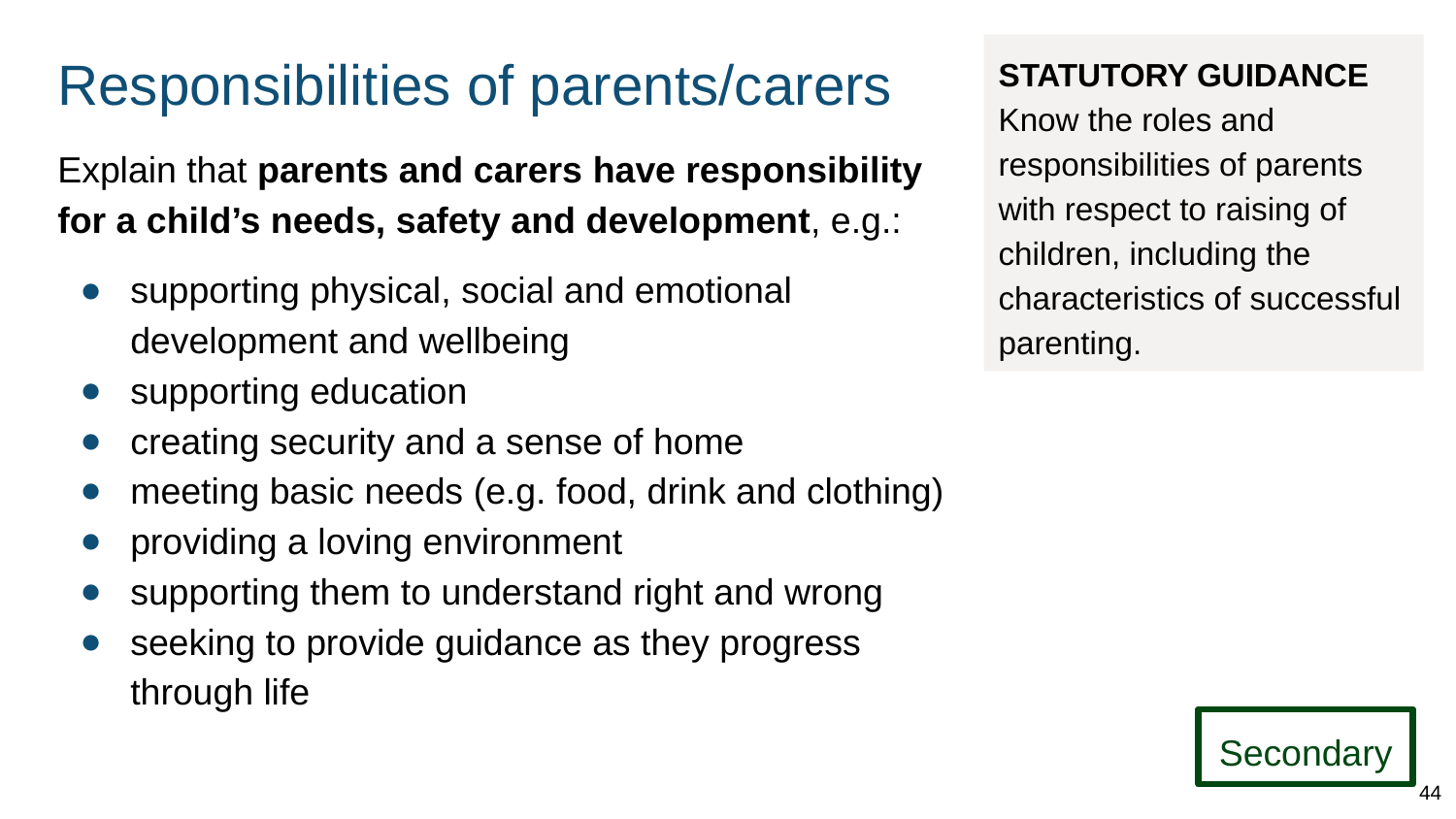

# Responsibilities of parents/carers

STATUTORY GUIDANCE
Know the roles and responsibilities of parents with respect to raising of children, including the characteristics of successful parenting.

Explain that parents and carers have responsibility for a child’s needs, safety and development, e.g.:
supporting physical, social and emotional development and wellbeing
supporting education
creating security and a sense of home
meeting basic needs (e.g. food, drink and clothing)
providing a loving environment
supporting them to understand right and wrong
seeking to provide guidance as they progress through life

Secondary
44